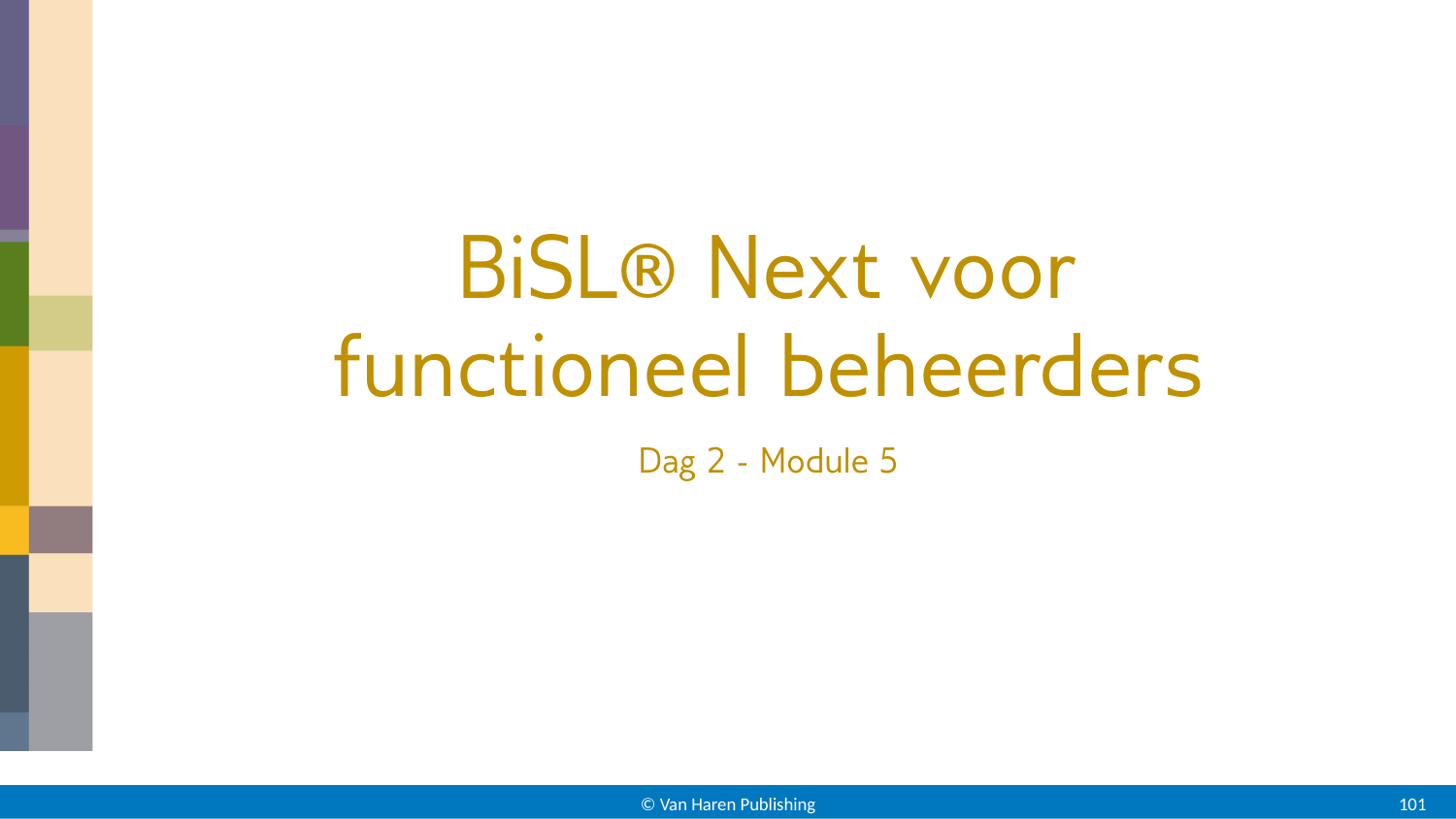

# BiSL® Next voor functioneel beheerders
Dag 2 - Module 5